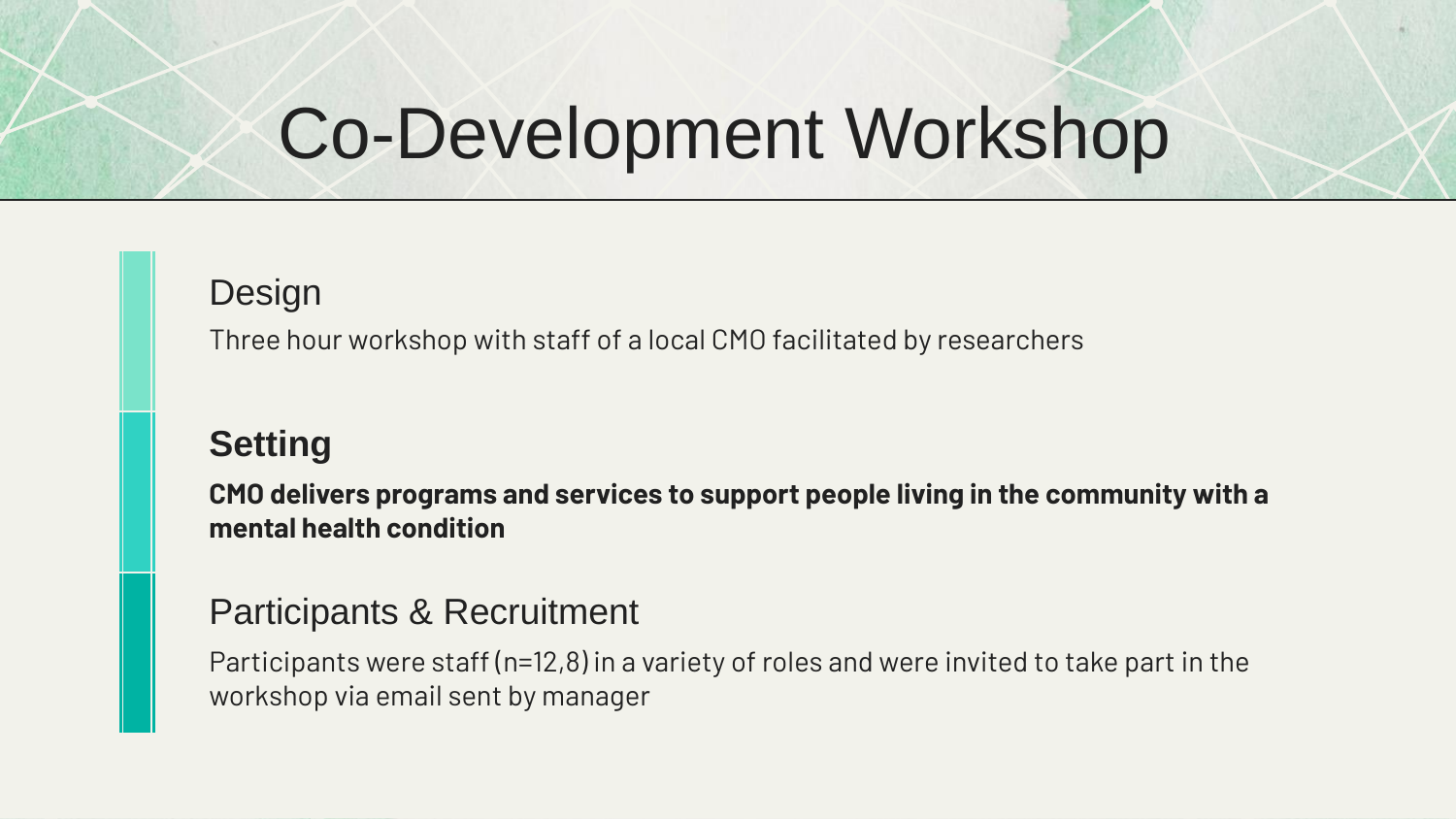

# Co-Development Workshop

Design
Three hour workshop with staff of a local CMO facilitated by researchers

Setting
CMO delivers programs and services to support people living in the community with a mental health condition

Participants & Recruitment
Participants were staff (n=12,8) in a variety of roles and were invited to take part in the workshop via email sent by manager